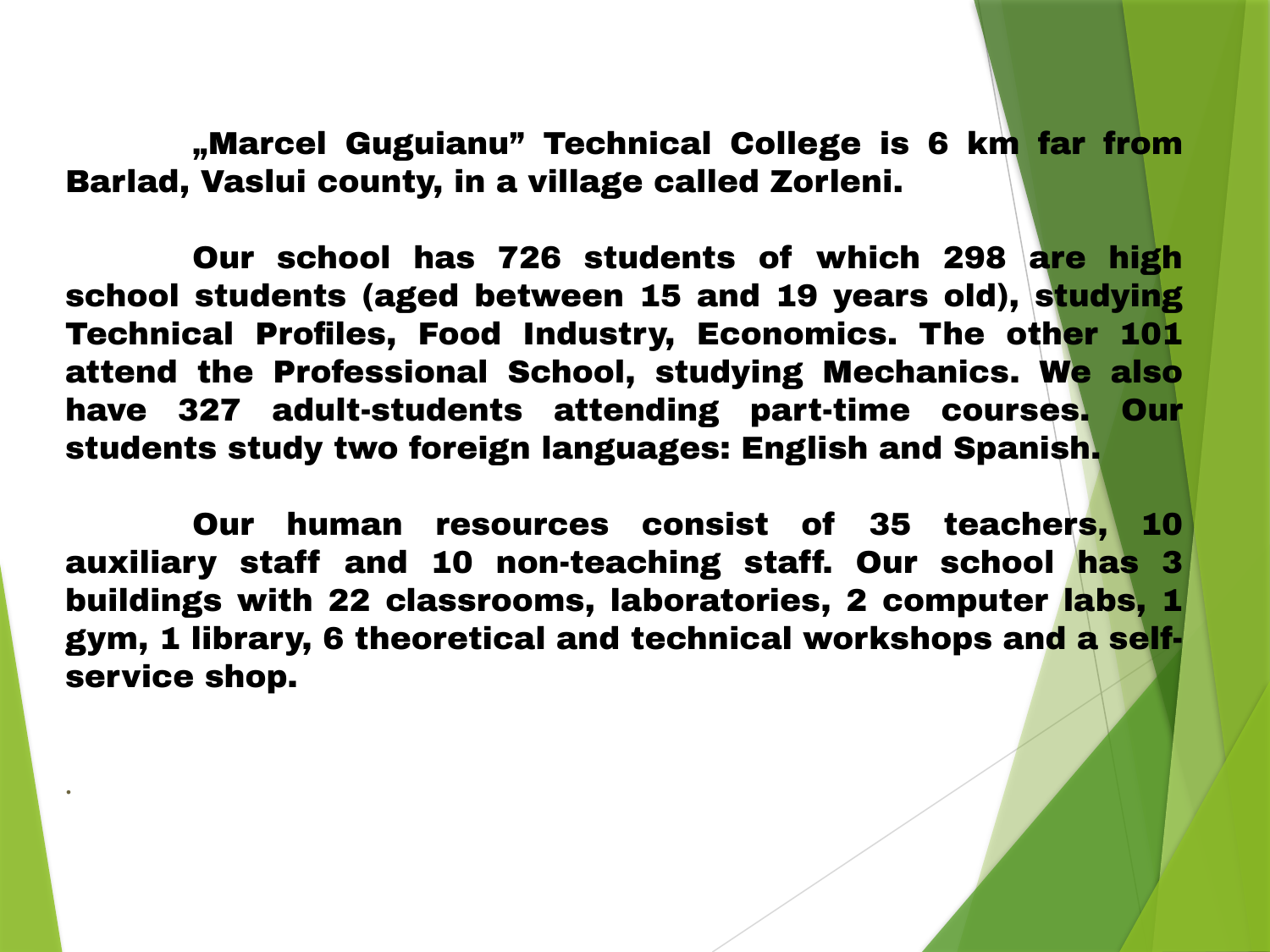

„Marcel Guguianu” Technical College is 6 km far from Barlad, Vaslui county, in a village called Zorleni.

	Our school has 726 students of which 298 are high school students (aged between 15 and 19 years old), studying Technical Profiles, Food Industry, Economics. The other 101 attend the Professional School, studying Mechanics. We also have 327 adult-students attending part-time courses. Our students study two foreign languages: English and Spanish.

	Our human resources consist of 35 teachers, 10 auxiliary staff and 10 non-teaching staff. Our school has 3 buildings with 22 classrooms, laboratories, 2 computer labs, 1 gym, 1 library, 6 theoretical and technical workshops and a self-service shop.

.